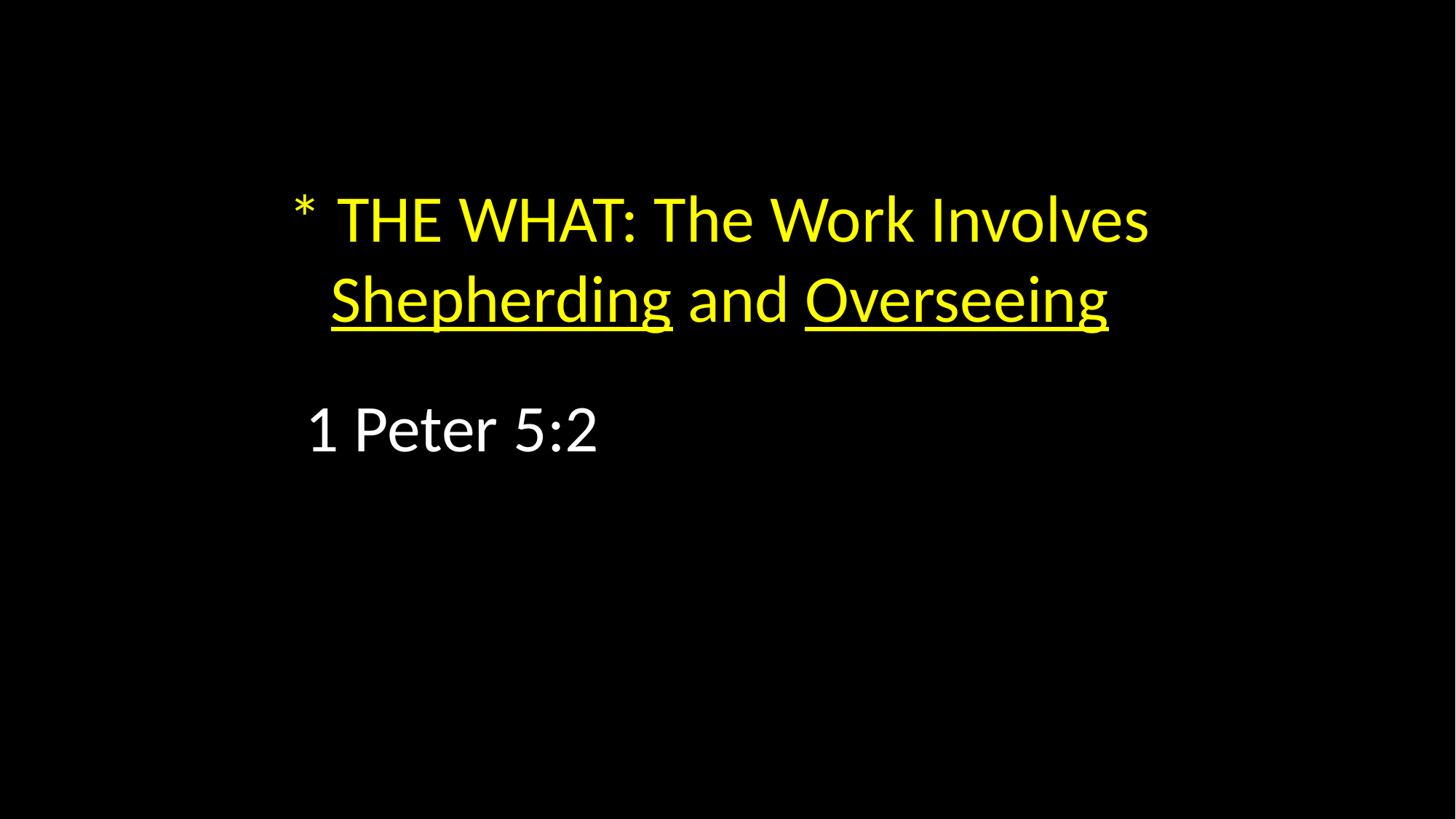

* THE WHAT: The Work Involves Shepherding and Overseeing
1 Peter 5:2